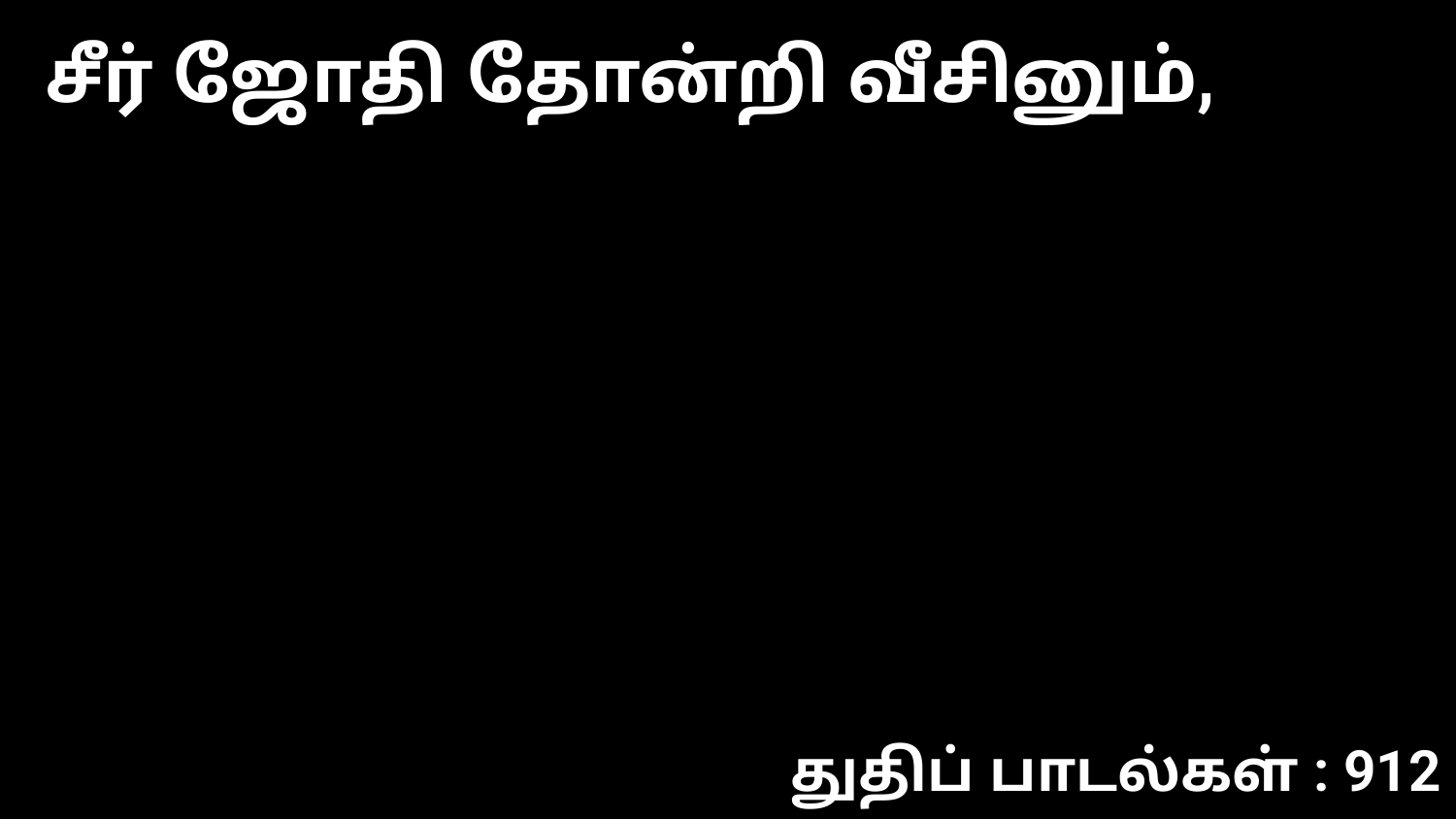

சீர் ஜோதி தோன்றி வீசினும்,
துதிப் பாடல்கள் : 912